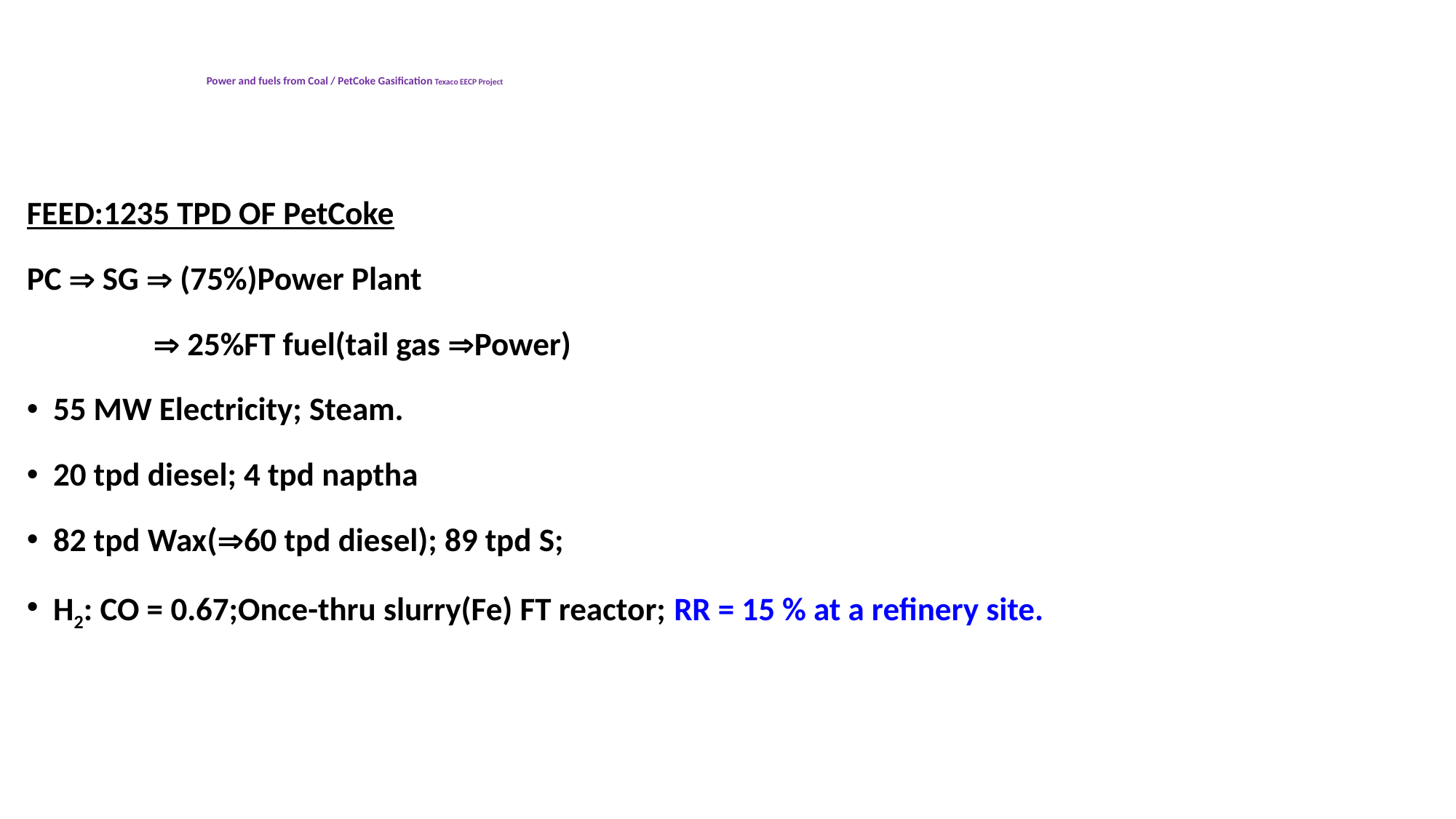

# Power and fuels from Coal / PetCoke Gasification Texaco EECP Project
FEED:1235 TPD OF PetCoke
PC ⇒ SG ⇒ (75%)Power Plant
                 ⇒ 25%FT fuel(tail gas ⇒Power)
55 MW Electricity; Steam.
20 tpd diesel; 4 tpd naptha
82 tpd Wax(⇒60 tpd diesel); 89 tpd S;
H2: CO = 0.67;Once-thru slurry(Fe) FT reactor; RR = 15 % at a refinery site.